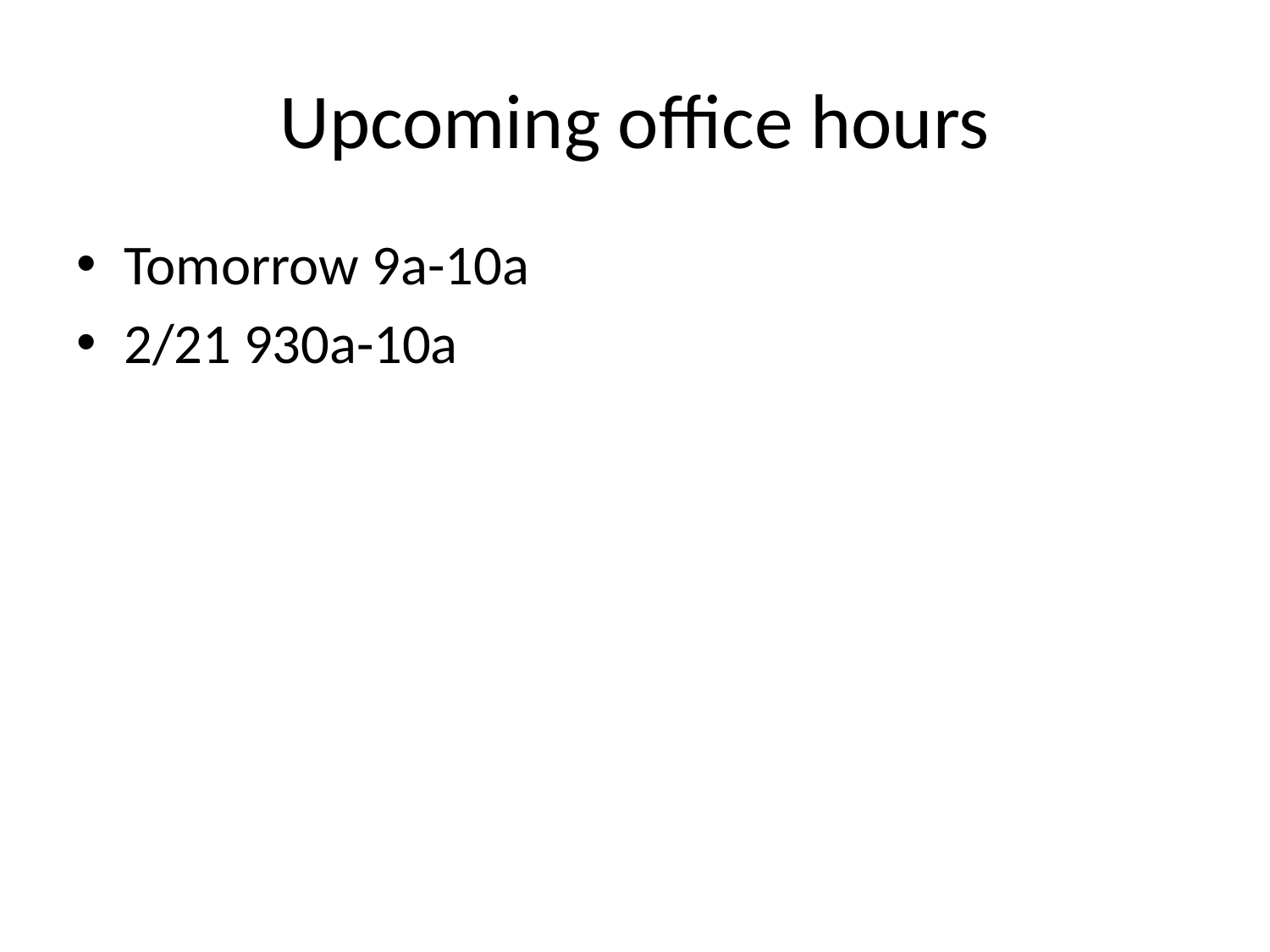

# Upcoming office hours
Tomorrow 9a-10a
2/21 930a-10a